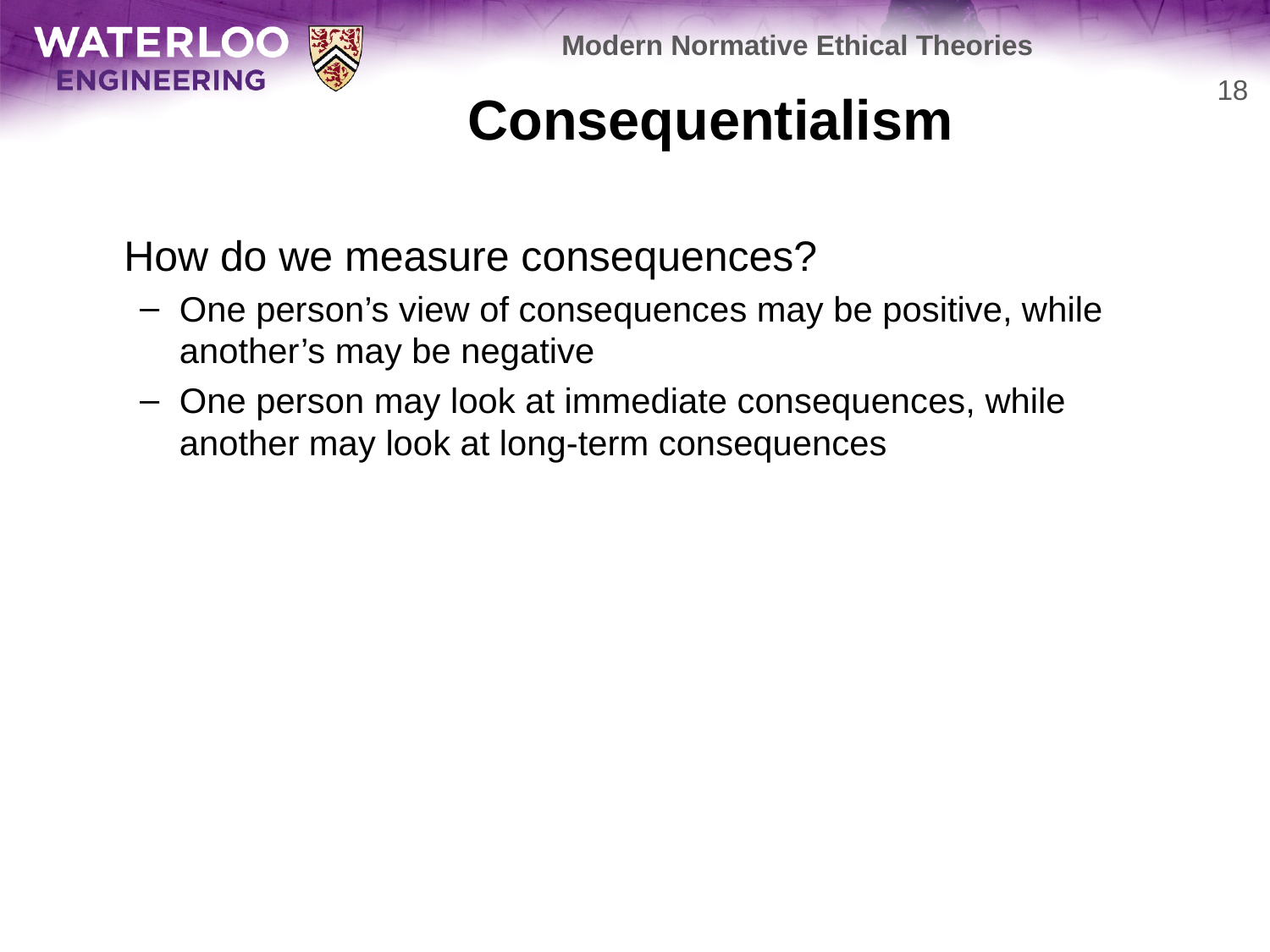

Modern Normative Ethical Theories
# Consequentialism
18
	How do we measure consequences?
One person’s view of consequences may be positive, while another’s may be negative
One person may look at immediate consequences, while another may look at long-term consequences